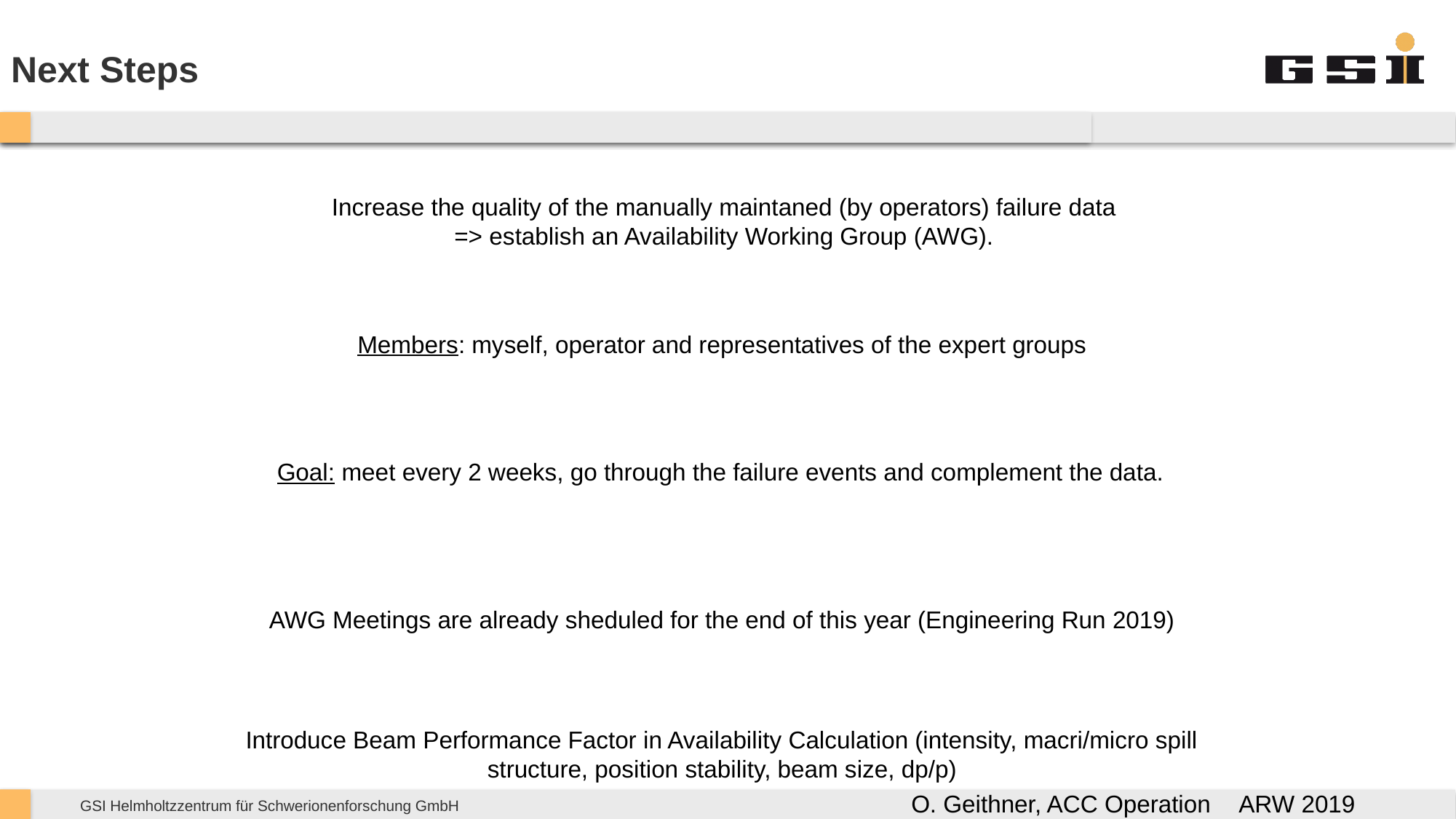

# Next Steps
Increase the quality of the manually maintaned (by operators) failure data
=> establish an Availability Working Group (AWG).
Members: myself, operator and representatives of the expert groups
Goal: meet every 2 weeks, go through the failure events and complement the data.
AWG Meetings are already sheduled for the end of this year (Engineering Run 2019)
Introduce Beam Performance Factor in Availability Calculation (intensity, macri/micro spill structure, position stability, beam size, dp/p)
O. Geithner, ACC Operation	ARW 2019